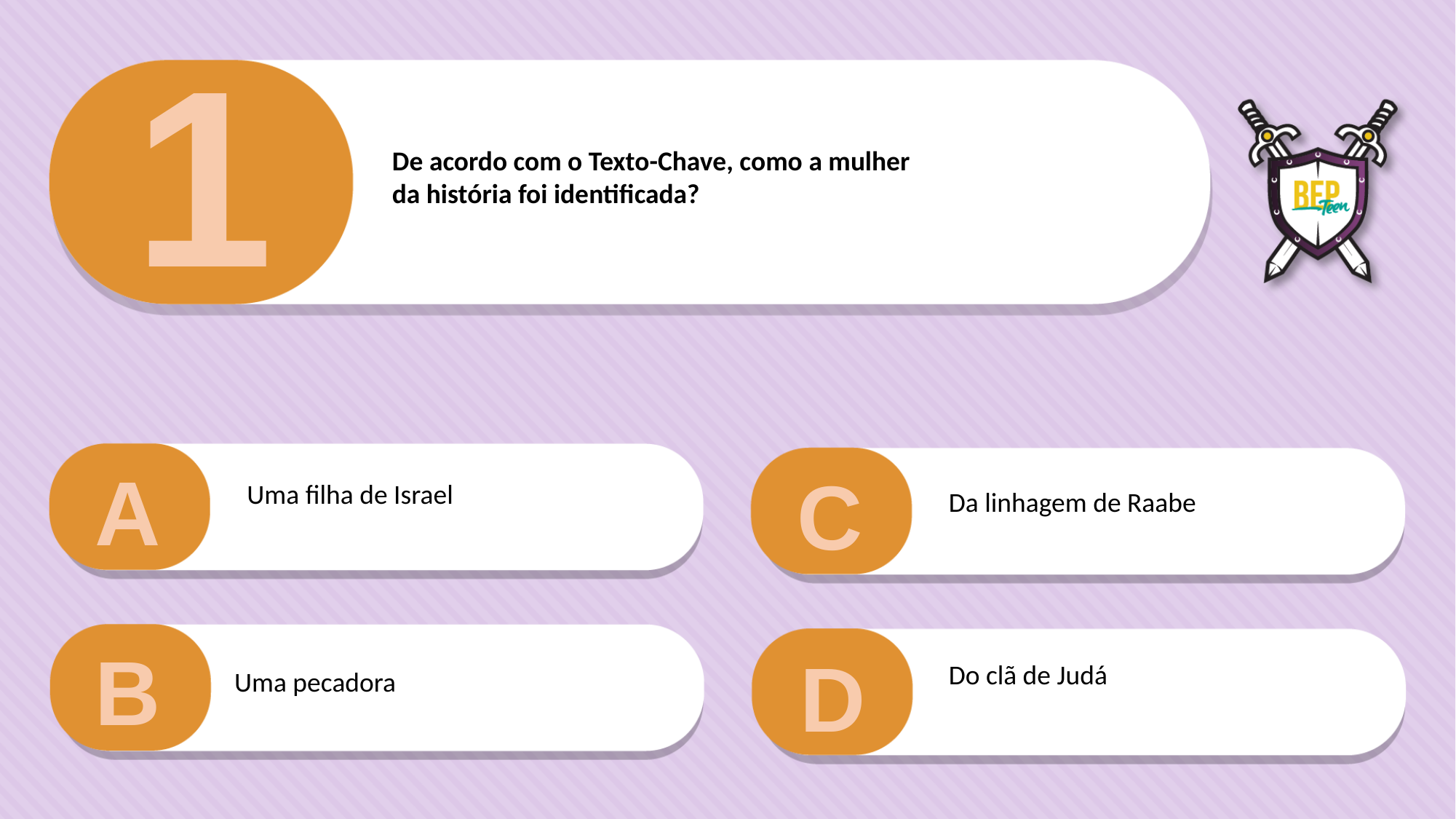

1
De acordo com o Texto-Chave, como a mulher
da história foi identificada?
A
C
Uma filha de Israel
Da linhagem de Raabe
B
D
Do clã de Judá
Uma pecadora